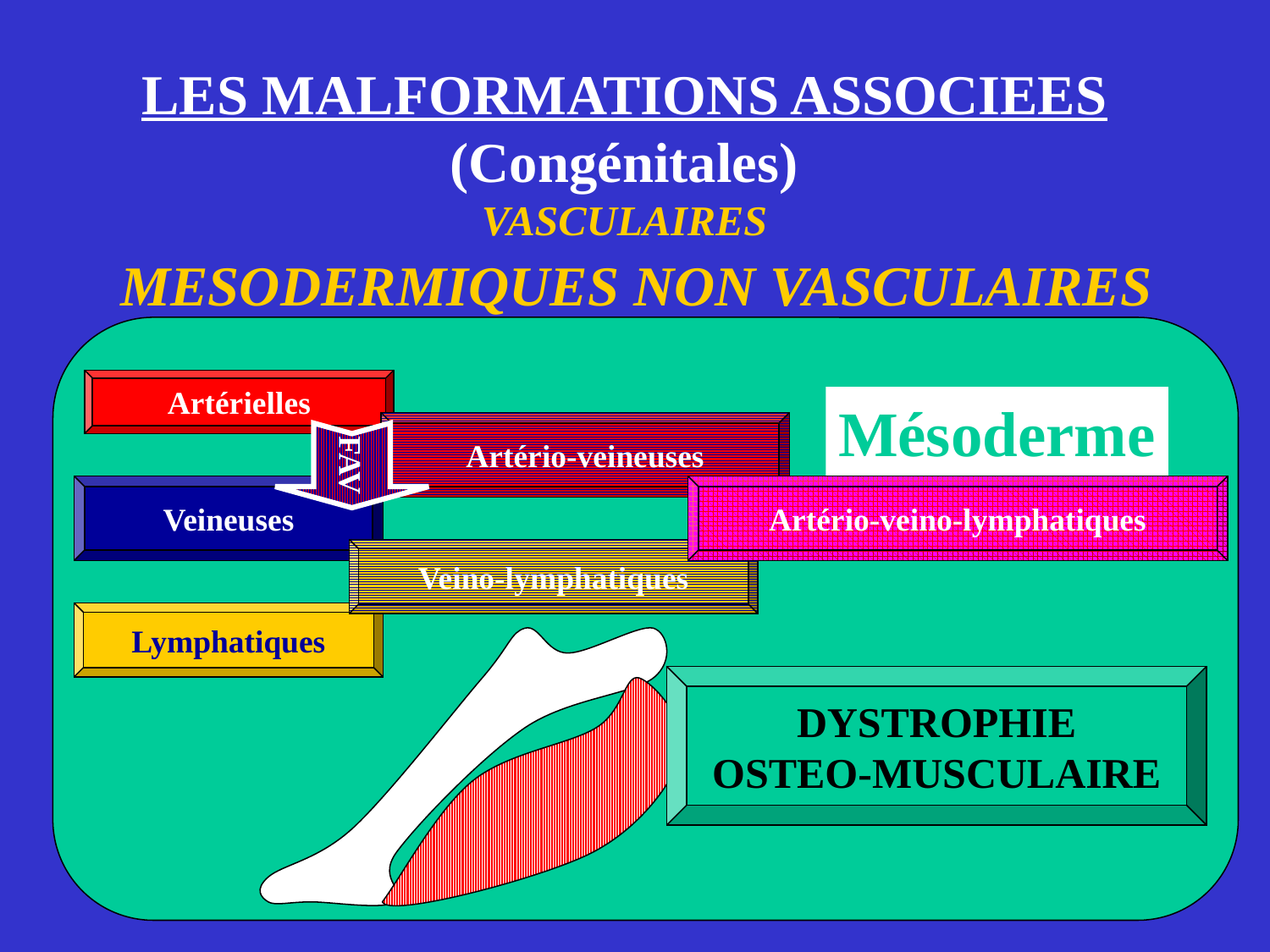

LES MALFORMATIONS ASSOCIEES
(Congénitales)
VASCULAIRES
MESODERMIQUES NON VASCULAIRES

Artérielles
Mésoderme
FAV
Artério-veineuses
Veineuses
Artério-veino-lymphatiques
Veino-lymphatiques
Lymphatiques

DYSTROPHIE
OSTEO-MUSCULAIRE